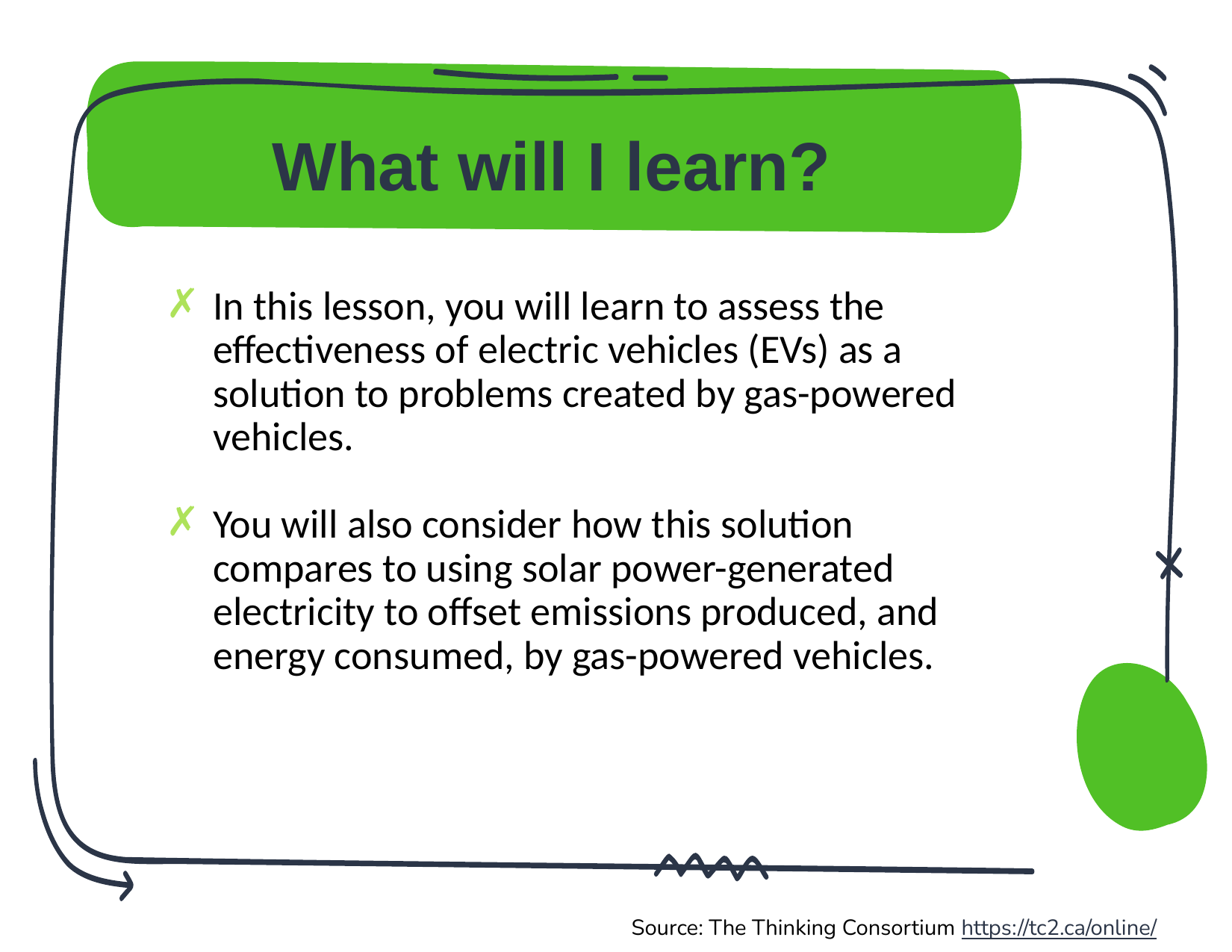

# What will I learn?
In this lesson, you will learn to assess the effectiveness of electric vehicles (EVs) as a solution to problems created by gas-powered vehicles.

You will also consider how this solution compares to using solar power-generated electricity to offset emissions produced, and energy consumed, by gas-powered vehicles.
Source: The Thinking Consortium https://tc2.ca/online/